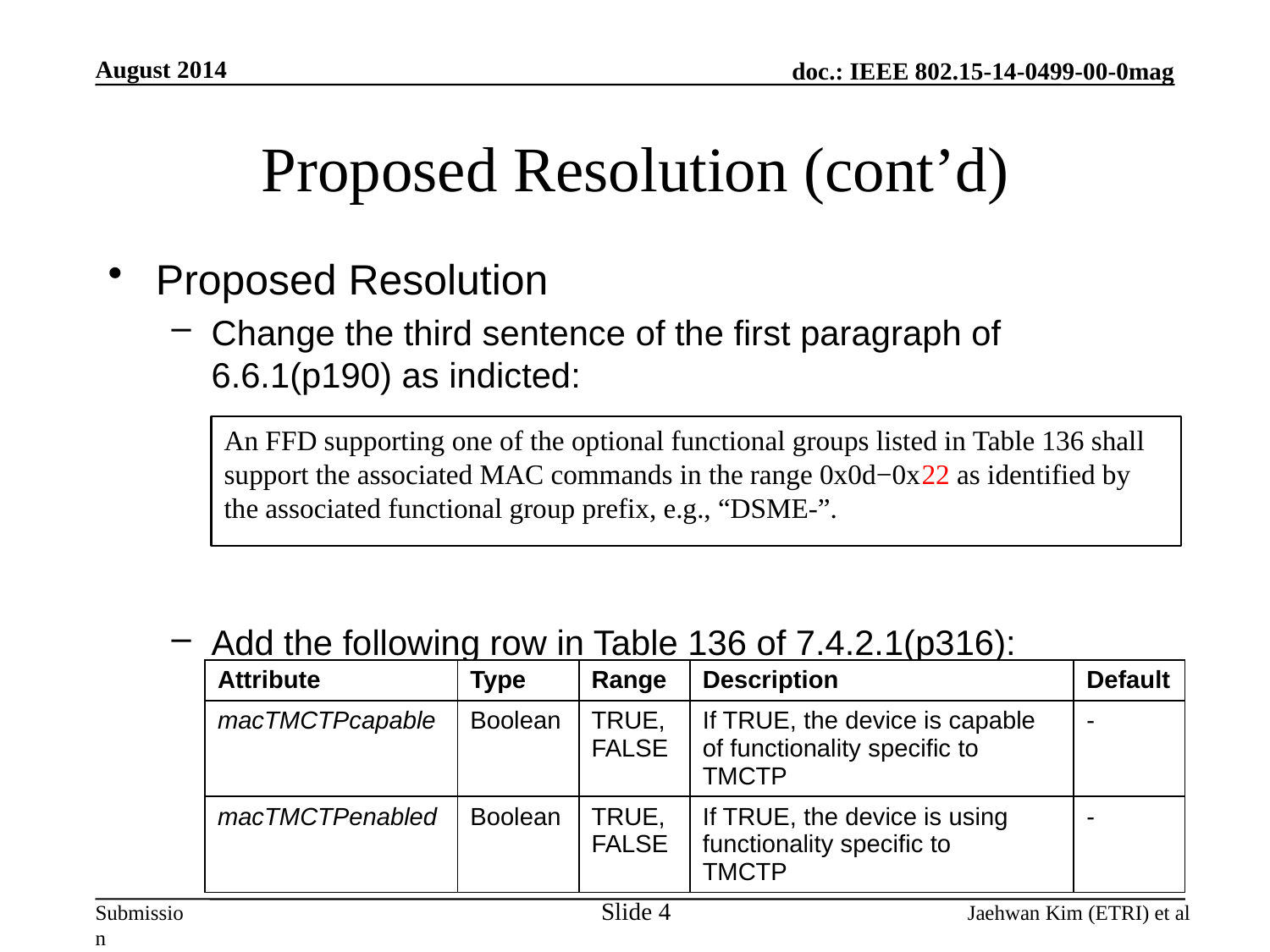

August 2014
# Proposed Resolution (cont’d)
Proposed Resolution
Change the third sentence of the first paragraph of 6.6.1(p190) as indicted:

Add the following row in Table 136 of 7.4.2.1(p316):
An FFD supporting one of the optional functional groups listed in Table 136 shall support the associated MAC commands in the range 0x0d−0x22 as identified by the associated functional group prefix, e.g., “DSME-”.
| Attribute | Type | Range | Description | Default |
| --- | --- | --- | --- | --- |
| macTMCTPcapable | Boolean | TRUE, FALSE | If TRUE, the device is capable of functionality specific to TMCTP | - |
| macTMCTPenabled | Boolean | TRUE, FALSE | If TRUE, the device is using functionality specific to TMCTP | - |
Slide 4
Jaehwan Kim (ETRI) et al